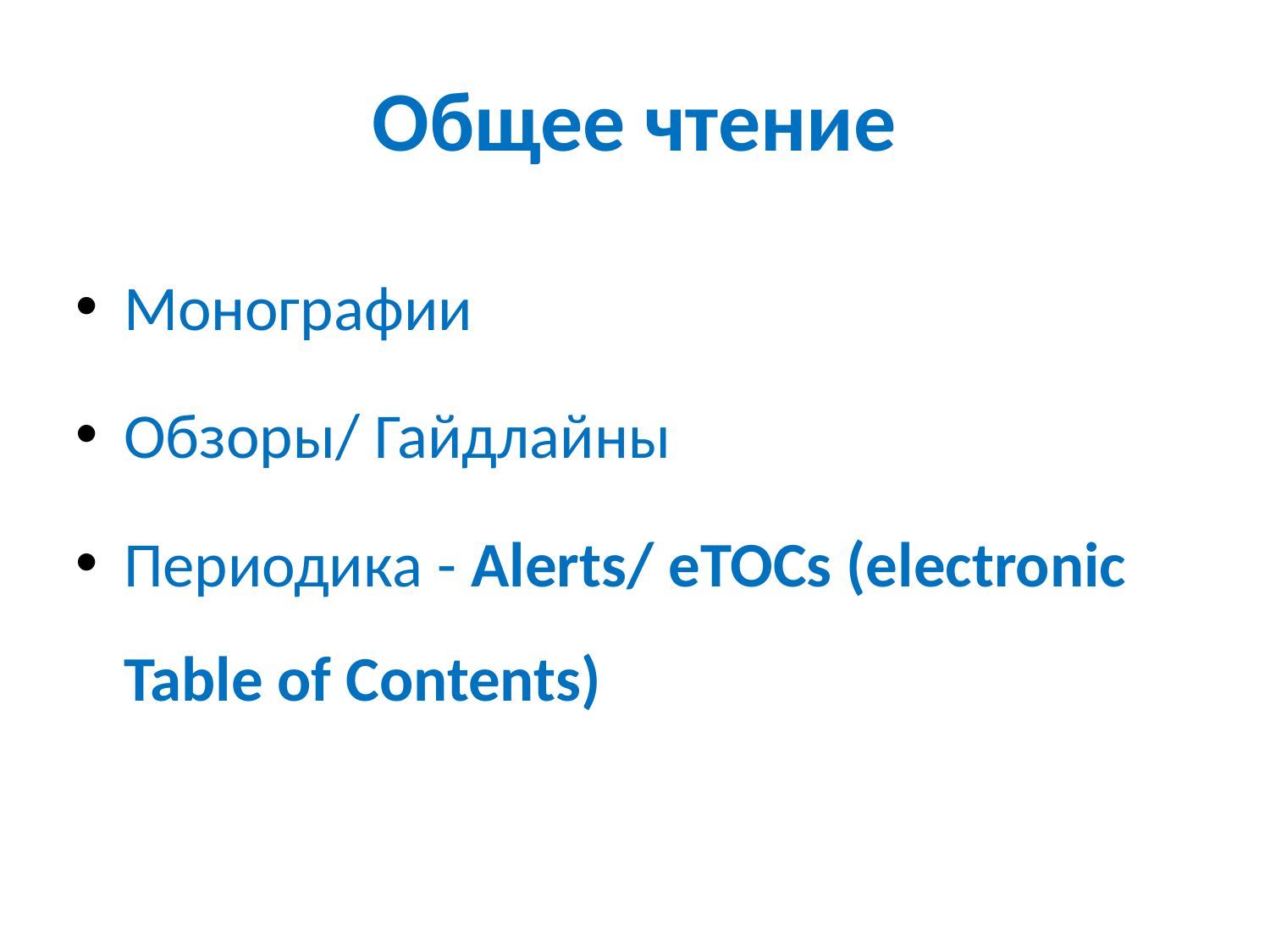

# Общее чтение
Монографии
Обзоры/ Гайдлайны
Периодика - Alerts/ eTOCs (electronic Table of Contents)